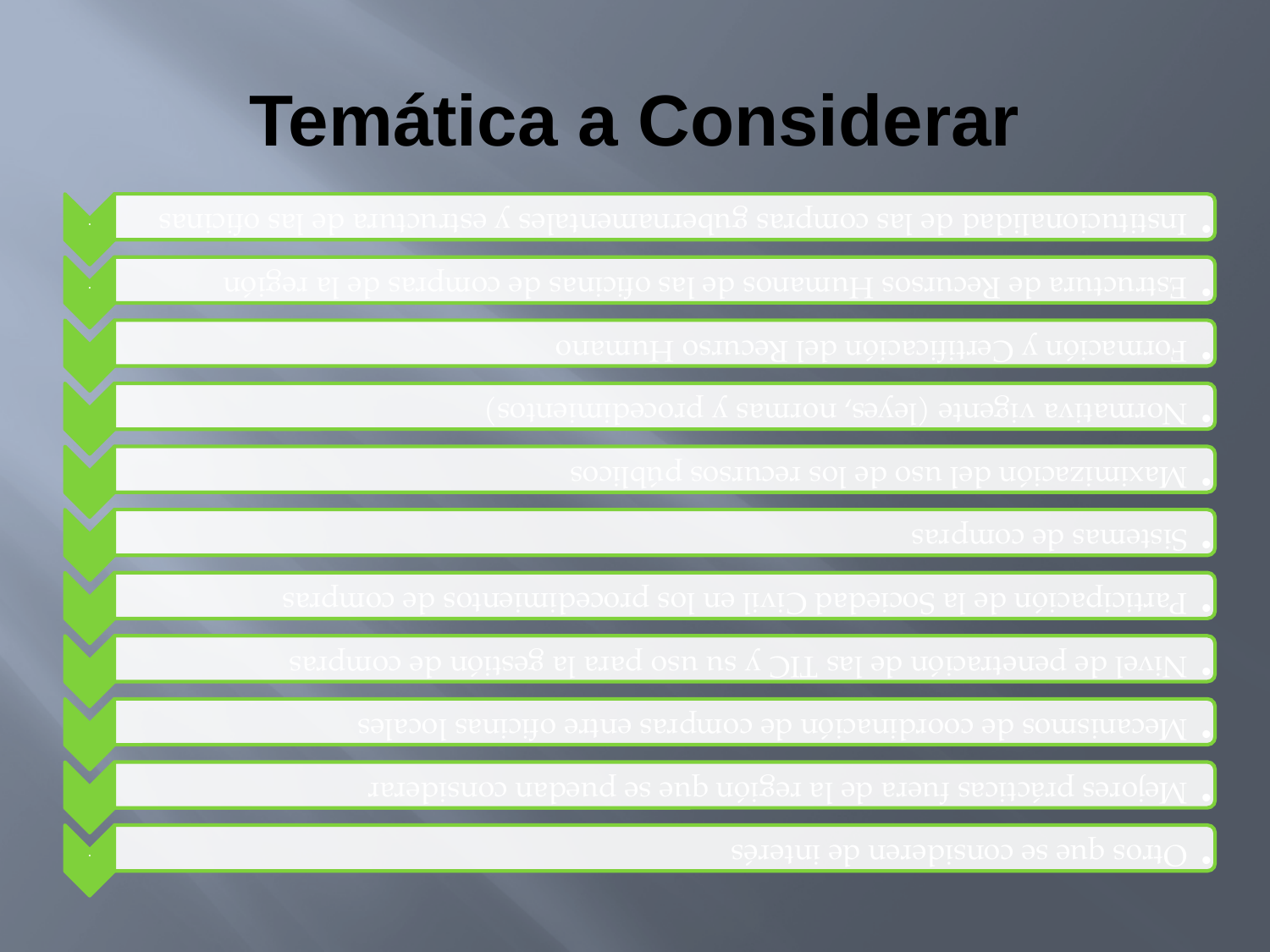

# Temática a Considerar
.
Institucionalidad de las compras gubernamentales y estructura de las oficinas
.
Estructura de Recursos Humanos de las oficinas de compras de la región

Formación y Certificación del Recurso Humano

Normativa vigente (leyes, normas y procedimientos)

Maximización del uso de los recursos públicos

Sistemas de compras

Participación de la Sociedad Civil en los procedimientos de compras

Nivel de penetración de las TIC y su uso para la gestión de compras

Mecanismos de coordinación de compras entre oficinas locales

Mejores prácticas fuera de la región que se puedan considerar
.
Otros que se consideren de interés